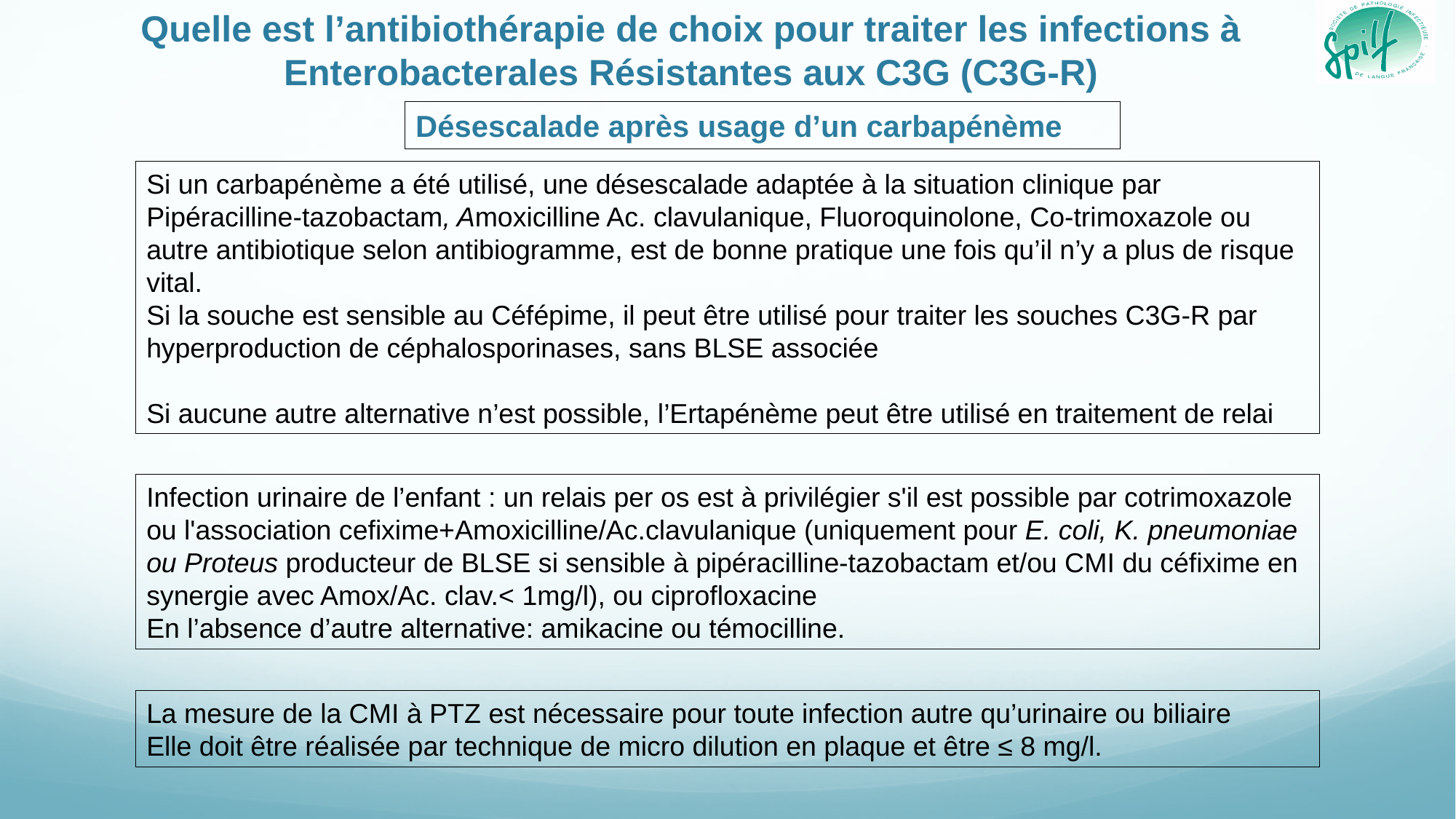

Quelle est l’antibiothérapie de choix pour traiter les infections à Enterobacterales Résistantes aux C3G (C3G-R)
Désescalade après usage d’un carbapénème
Si un carbapénème a été utilisé, une désescalade adaptée à la situation clinique par Pipéracilline-tazobactam, Amoxicilline Ac. clavulanique, Fluoroquinolone, Co-trimoxazole ou autre antibiotique selon antibiogramme, est de bonne pratique une fois qu’il n’y a plus de risque vital.
Si la souche est sensible au Céfépime, il peut être utilisé pour traiter les souches C3G-R par hyperproduction de céphalosporinases, sans BLSE associée

Si aucune autre alternative n’est possible, l’Ertapénème peut être utilisé en traitement de relai
Infection urinaire de l’enfant : un relais per os est à privilégier s'il est possible par cotrimoxazole ou l'association cefixime+Amoxicilline/Ac.clavulanique (uniquement pour E. coli, K. pneumoniae ou Proteus producteur de BLSE si sensible à pipéracilline-tazobactam et/ou CMI du céfixime en synergie avec Amox/Ac. clav.< 1mg/l), ou ciprofloxacine
En l’absence d’autre alternative: amikacine ou témocilline.
La mesure de la CMI à PTZ est nécessaire pour toute infection autre qu’urinaire ou biliaire
Elle doit être réalisée par technique de micro dilution en plaque et être ≤ 8 mg/l.